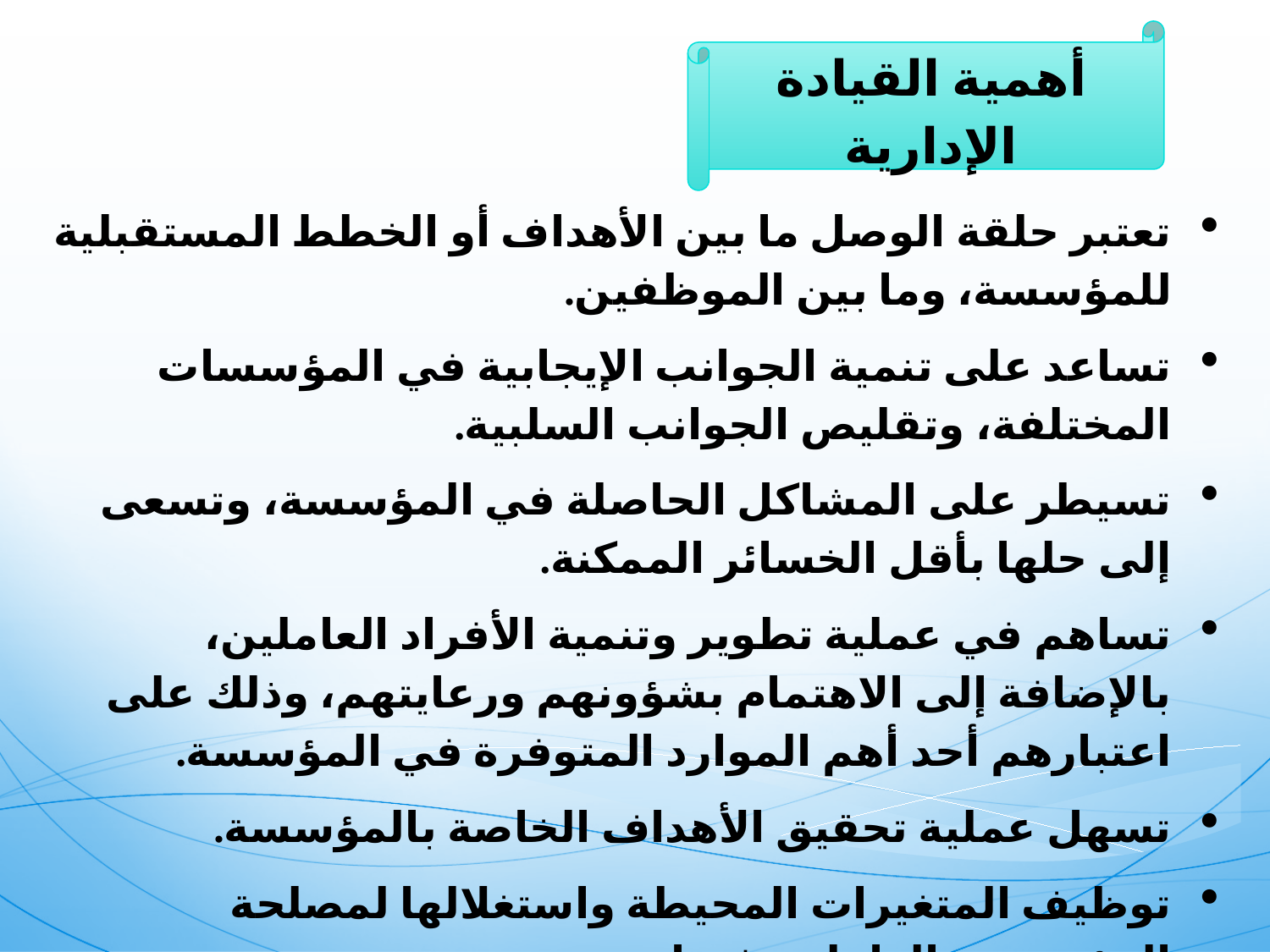

أهمية القيادة الإدارية
تعتبر حلقة الوصل ما بين الأهداف أو الخطط المستقبلية للمؤسسة، وما بين الموظفين.
تساعد على تنمية الجوانب الإيجابية في المؤسسات المختلفة، وتقليص الجوانب السلبية.
تسيطر على المشاكل الحاصلة في المؤسسة، وتسعى إلى حلها بأقل الخسائر الممكنة.
تساهم في عملية تطوير وتنمية الأفراد العاملين، بالإضافة إلى الاهتمام بشؤونهم ورعايتهم، وذلك على اعتبارهم أحد أهم الموارد المتوفرة في المؤسسة.
تسهل عملية تحقيق الأهداف الخاصة بالمؤسسة.
توظيف المتغيرات المحيطة واستغلالها لمصلحة المؤسسة والعاملين فيها.